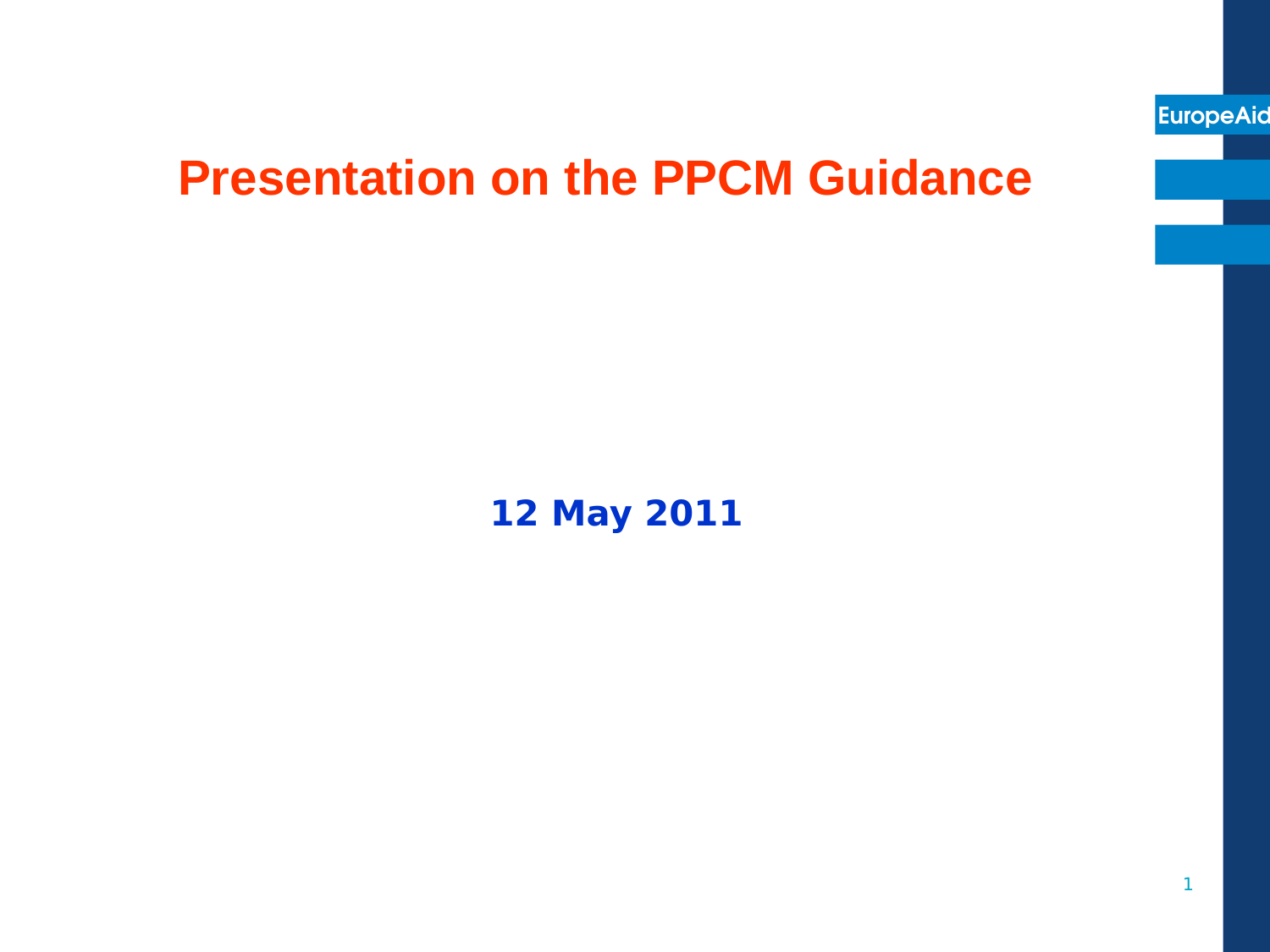

# Presentation on the PPCM Guidance
12 May 2011
1